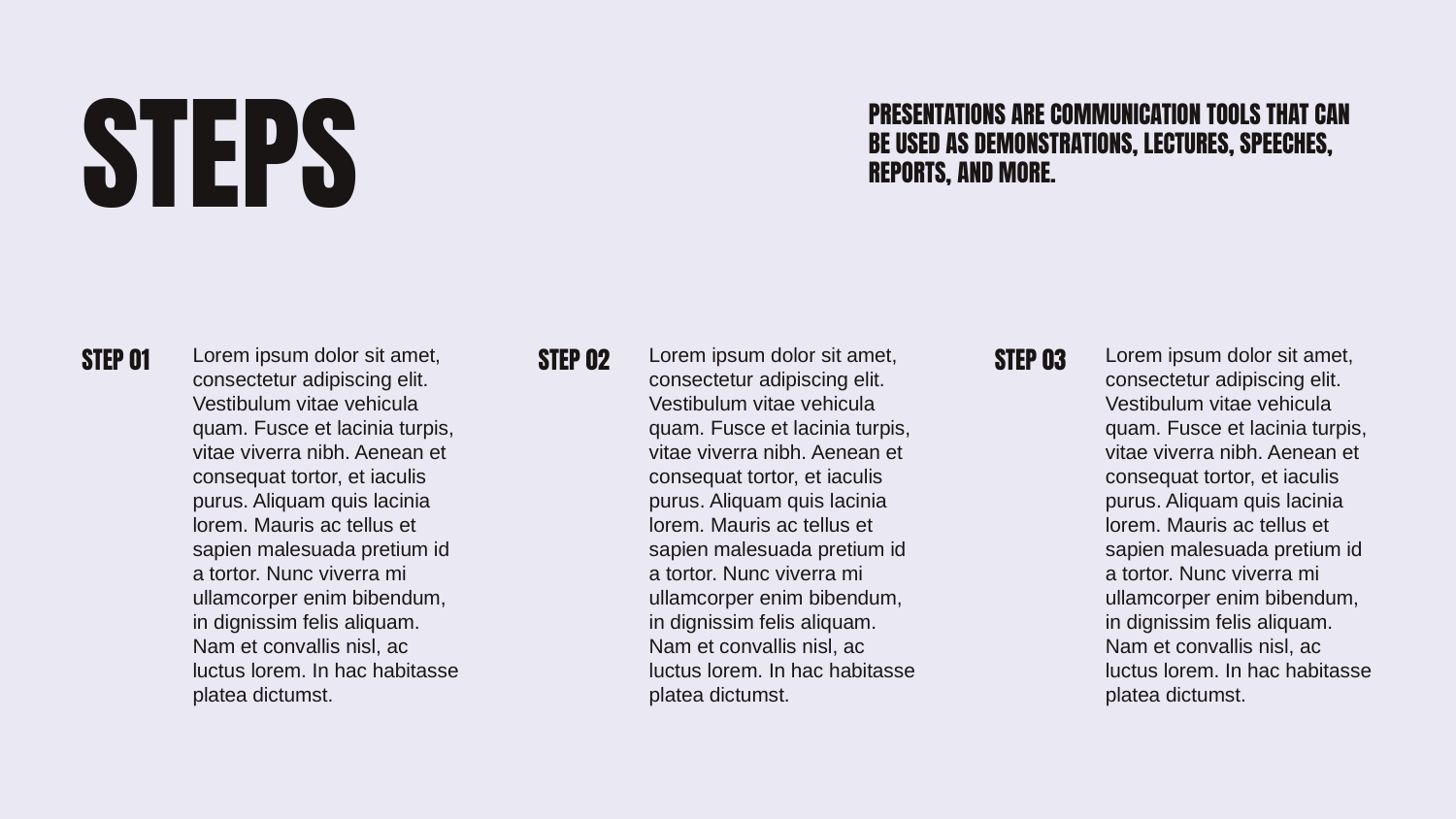

STEPS
PRESENTATIONS ARE COMMUNICATION TOOLS THAT CAN BE USED AS DEMONSTRATIONS, LECTURES, SPEECHES, REPORTS, AND MORE.
Lorem ipsum dolor sit amet, consectetur adipiscing elit. Vestibulum vitae vehicula quam. Fusce et lacinia turpis, vitae viverra nibh. Aenean et consequat tortor, et iaculis purus. Aliquam quis lacinia lorem. Mauris ac tellus et sapien malesuada pretium id a tortor. Nunc viverra mi ullamcorper enim bibendum, in dignissim felis aliquam. Nam et convallis nisl, ac luctus lorem. In hac habitasse platea dictumst.
Lorem ipsum dolor sit amet, consectetur adipiscing elit. Vestibulum vitae vehicula quam. Fusce et lacinia turpis, vitae viverra nibh. Aenean et consequat tortor, et iaculis purus. Aliquam quis lacinia lorem. Mauris ac tellus et sapien malesuada pretium id a tortor. Nunc viverra mi ullamcorper enim bibendum, in dignissim felis aliquam. Nam et convallis nisl, ac luctus lorem. In hac habitasse platea dictumst.
Lorem ipsum dolor sit amet, consectetur adipiscing elit. Vestibulum vitae vehicula quam. Fusce et lacinia turpis, vitae viverra nibh. Aenean et consequat tortor, et iaculis purus. Aliquam quis lacinia lorem. Mauris ac tellus et sapien malesuada pretium id a tortor. Nunc viverra mi ullamcorper enim bibendum, in dignissim felis aliquam. Nam et convallis nisl, ac luctus lorem. In hac habitasse platea dictumst.
STEP 01
STEP 02
STEP 03